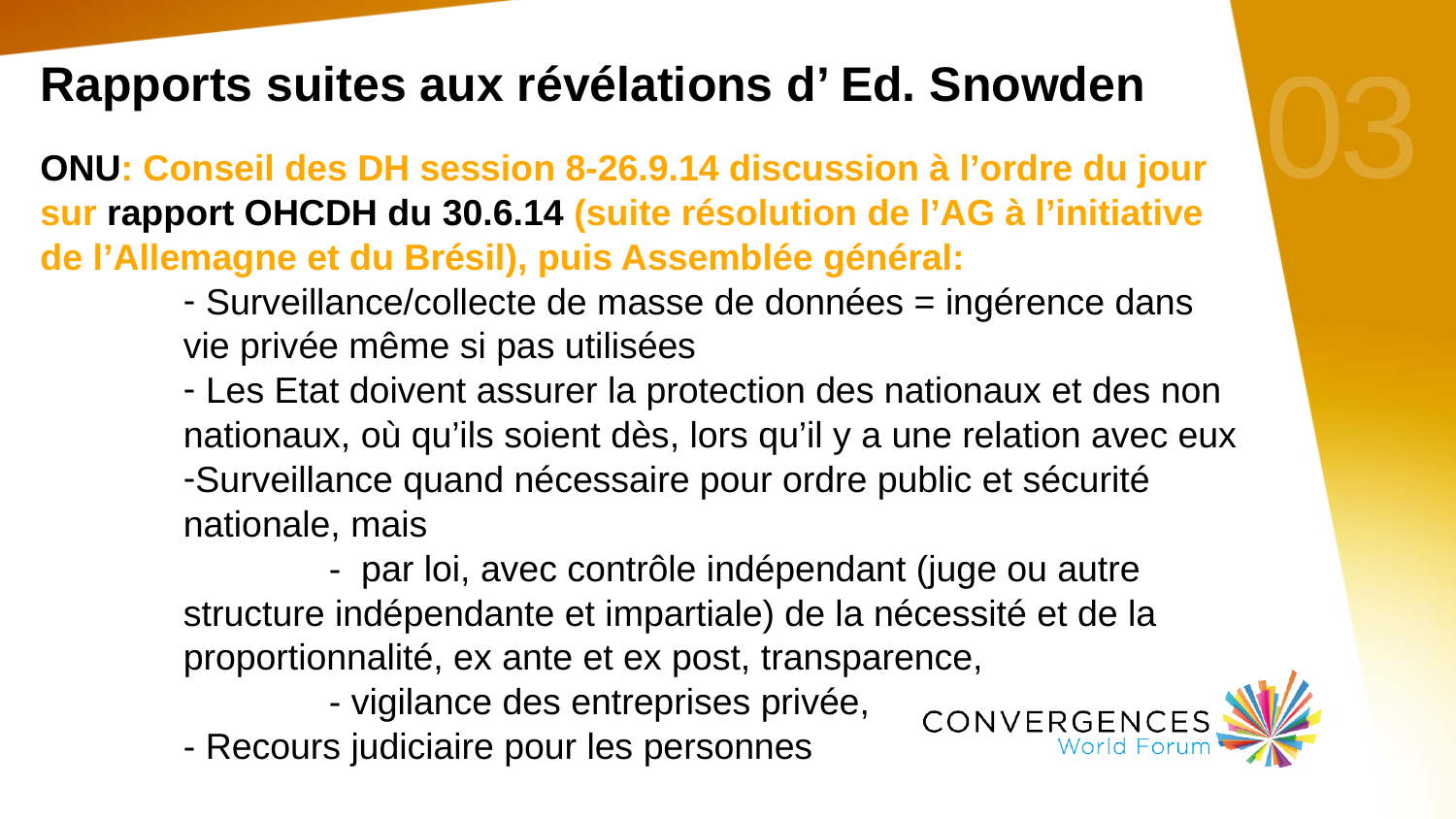

# 03
Rapports suites aux révélations d’ Ed. Snowden
ONU: Conseil des DH session 8-26.9.14 discussion à l’ordre du jour sur rapport OHCDH du 30.6.14 (suite résolution de l’AG à l’initiative de l’Allemagne et du Brésil), puis Assemblée général:
 Surveillance/collecte de masse de données = ingérence dans vie privée même si pas utilisées
 Les Etat doivent assurer la protection des nationaux et des non nationaux, où qu’ils soient dès, lors qu’il y a une relation avec eux
Surveillance quand nécessaire pour ordre public et sécurité nationale, mais
	-  par loi, avec contrôle indépendant (juge ou autre structure indépendante et impartiale) de la nécessité et de la proportionnalité, ex ante et ex post, transparence,
	- vigilance des entreprises privée,
- Recours judiciaire pour les personnes